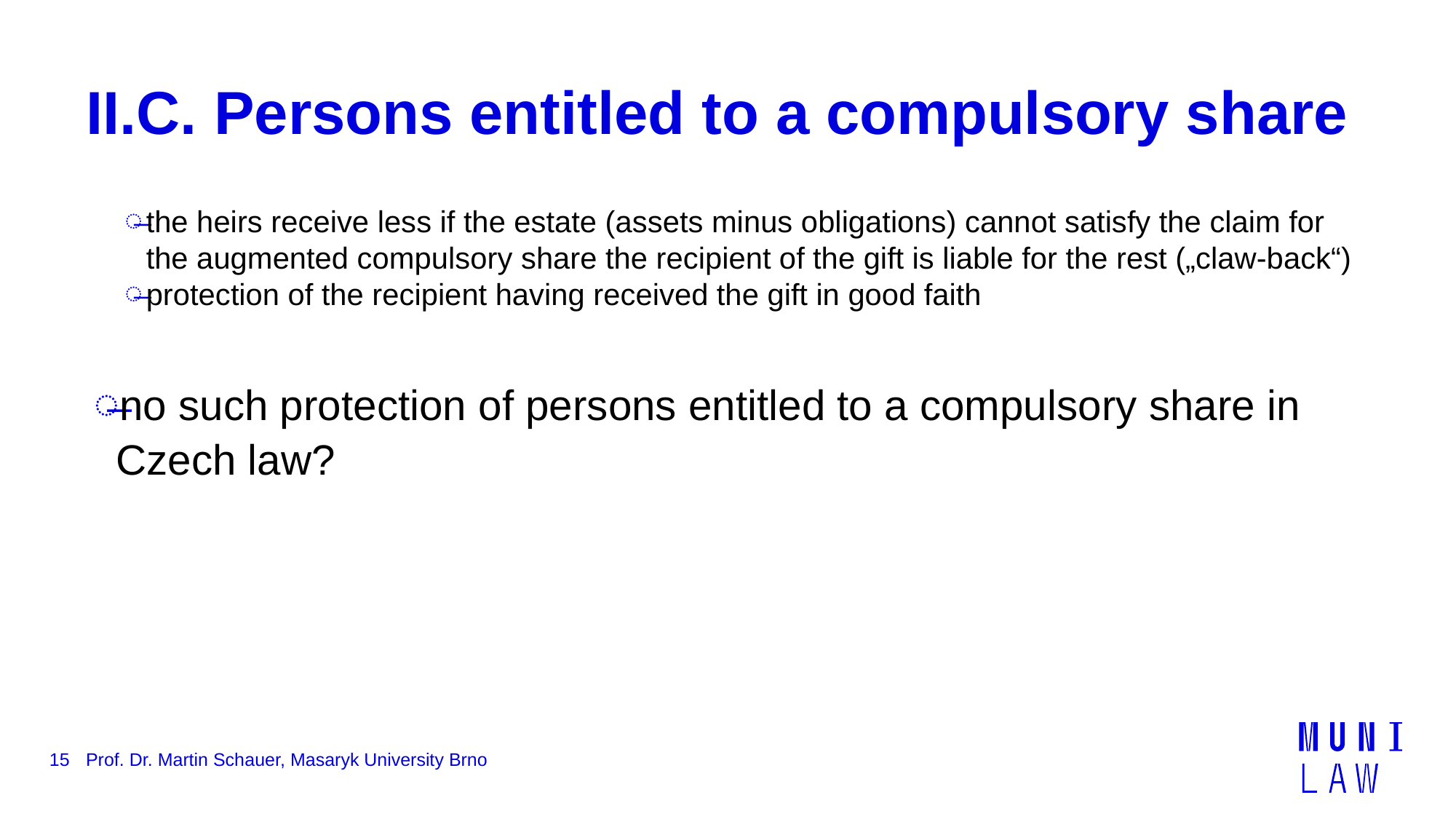

# II.C. Persons entitled to a compulsory share
the heirs receive less if the estate (assets minus obligations) cannot satisfy the claim for the augmented compulsory share the recipient of the gift is liable for the rest („claw-back“)
protection of the recipient having received the gift in good faith

no such protection of persons entitled to a compulsory share in Czech law?

15
Prof. Dr. Martin Schauer, Masaryk University Brno